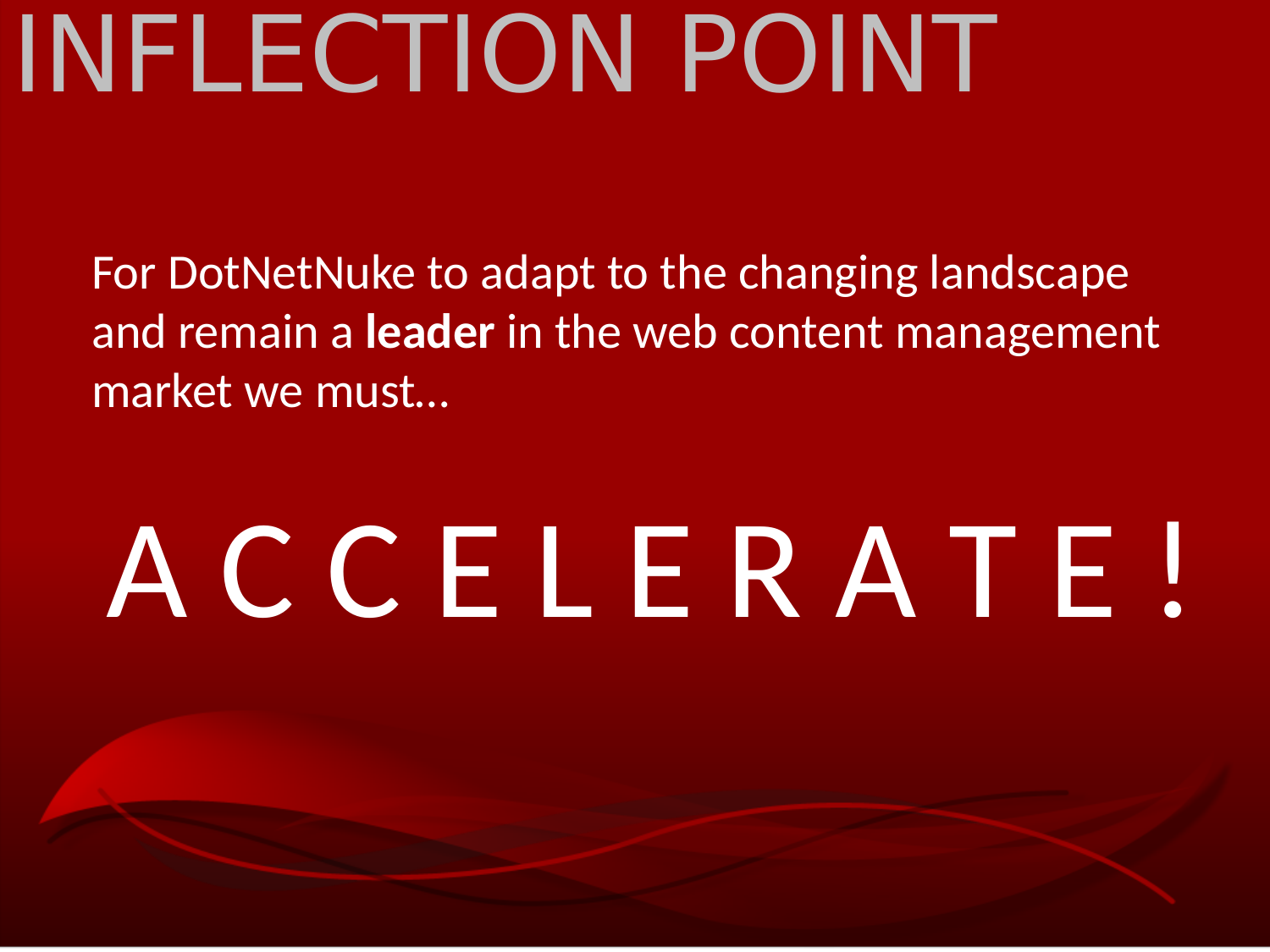

INFLECTION POINT
For DotNetNuke to adapt to the changing landscape and remain a leader in the web content management market we must…
A C C E L E R A T E !